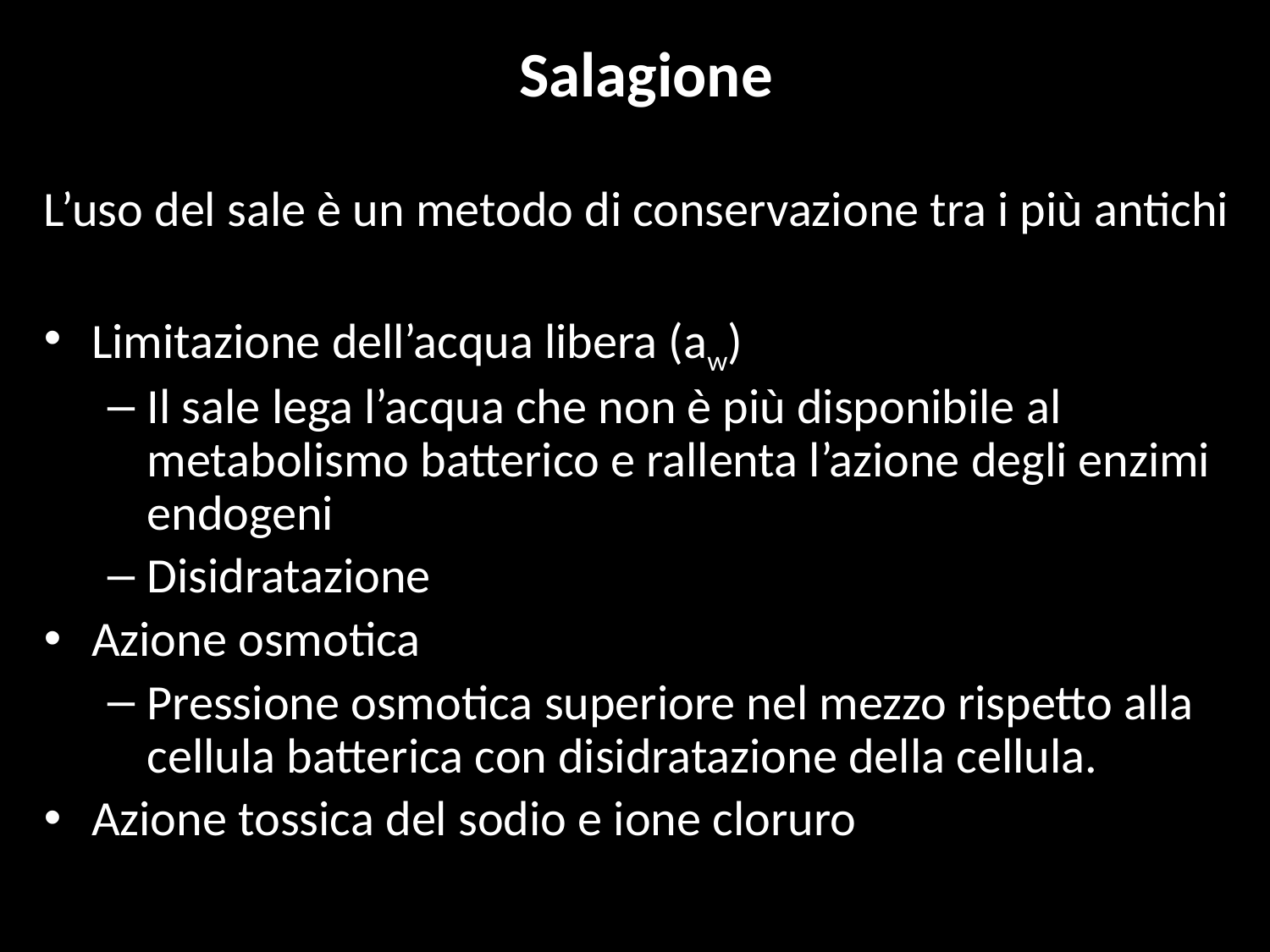

Salagione

L’uso del sale è un metodo di conservazione tra i più antichi

Limitazione dell’acqua libera (aw)
Il sale lega l’acqua che non è più disponibile al metabolismo batterico e rallenta l’azione degli enzimi endogeni
Disidratazione
Azione osmotica
Pressione osmotica superiore nel mezzo rispetto alla cellula batterica con disidratazione della cellula.
Azione tossica del sodio e ione cloruro